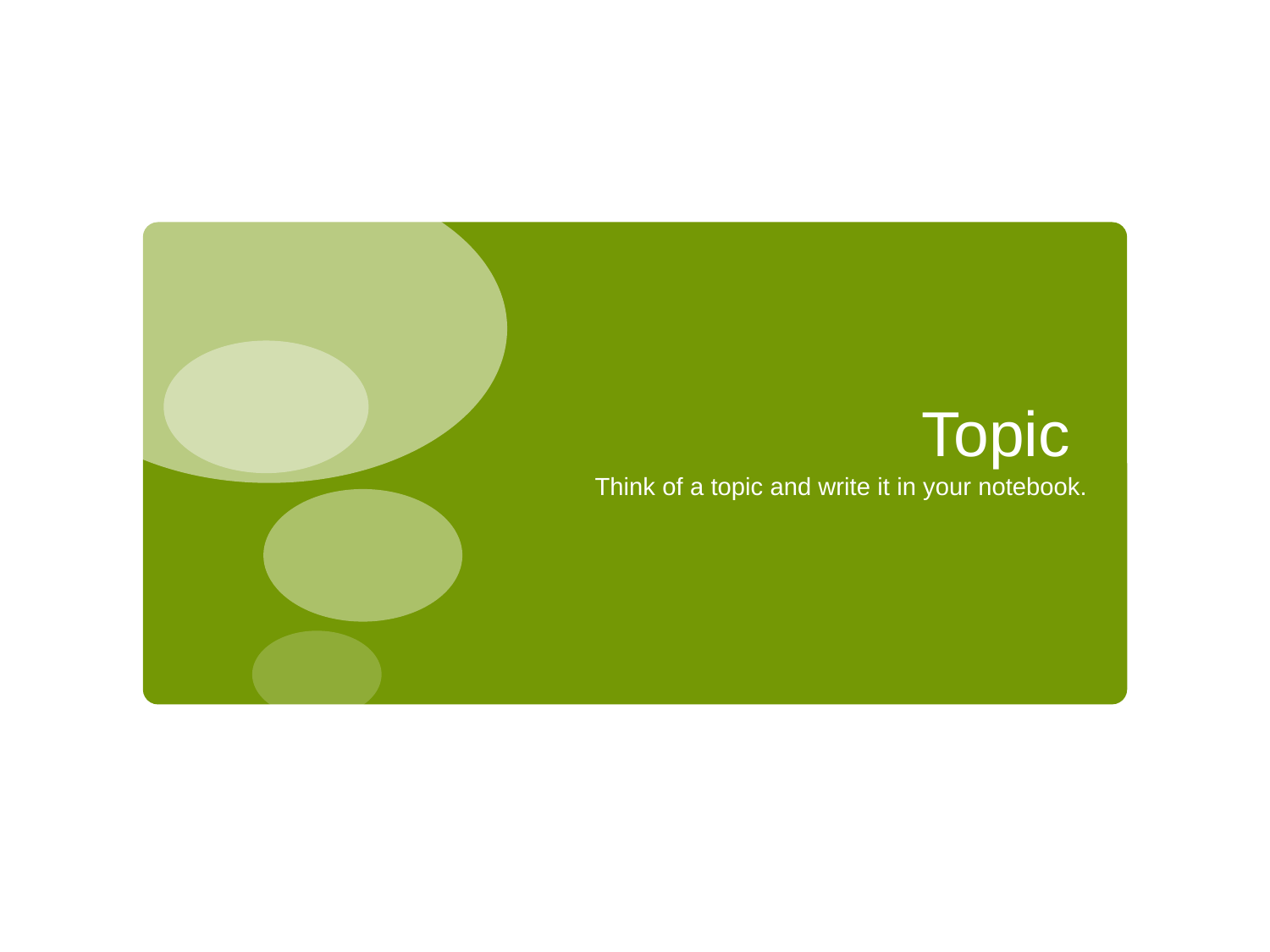

# Topic
Think of a topic and write it in your notebook.